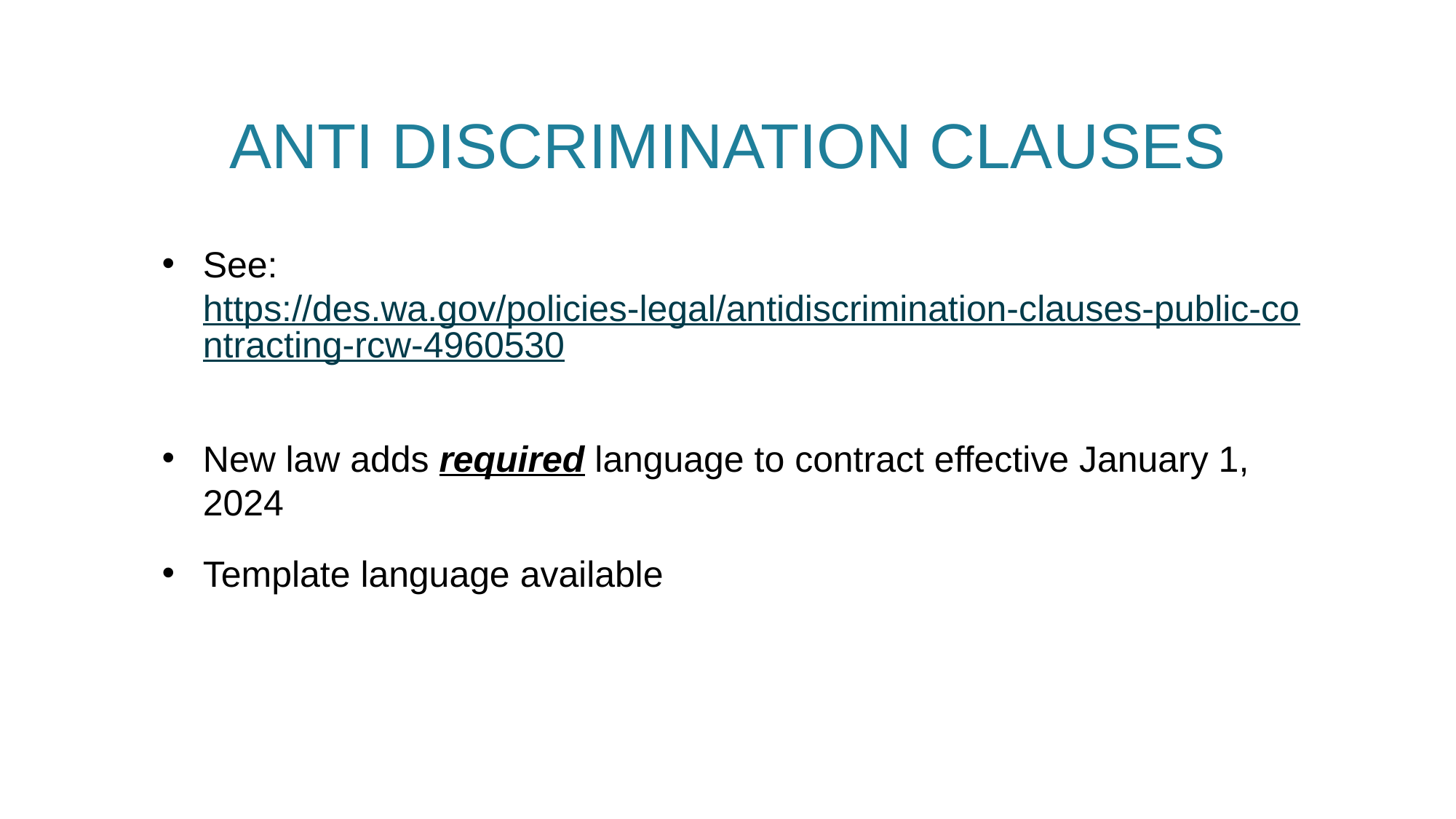

# Anti Discrimination Clauses
See: https://des.wa.gov/policies-legal/antidiscrimination-clauses-public-contracting-rcw-4960530
New law adds required language to contract effective January 1, 2024
Template language available